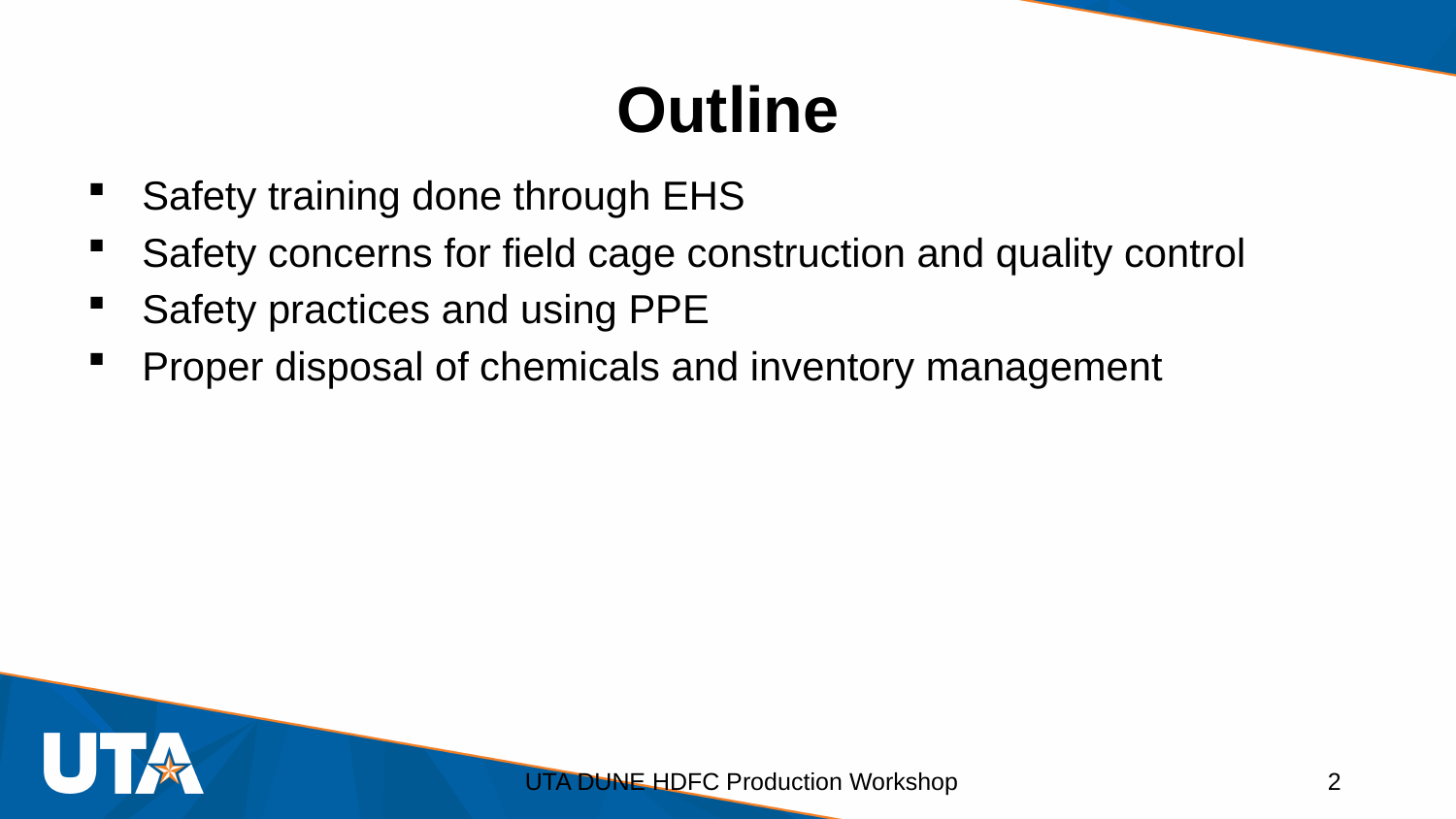

# Outline
Safety training done through EHS
Safety concerns for field cage construction and quality control
Safety practices and using PPE
Proper disposal of chemicals and inventory management
UTA DUNE HDFC Production Workshop
2